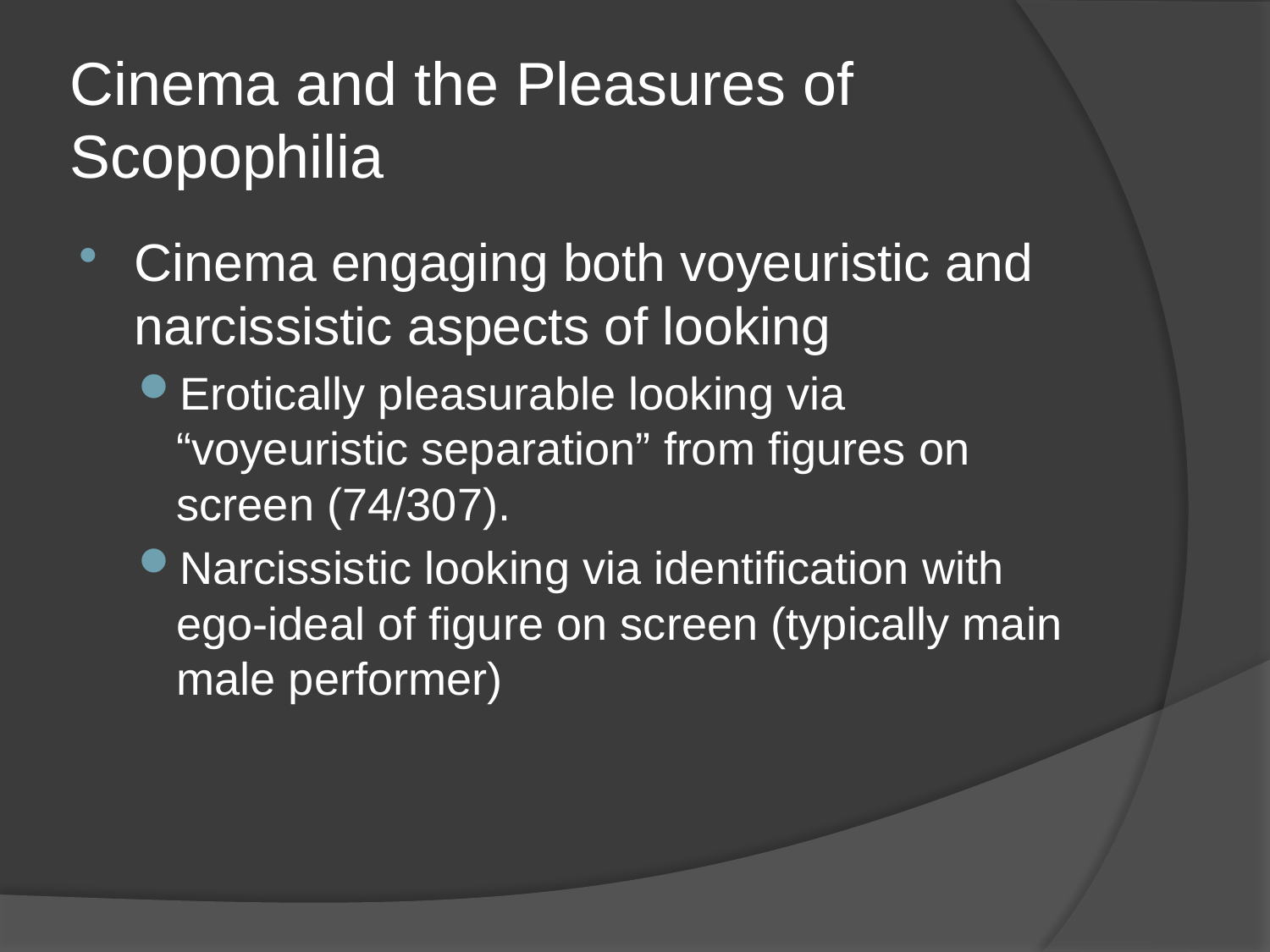

# Cinema and the Pleasures of Scopophilia
Cinema engaging both voyeuristic and narcissistic aspects of looking
Erotically pleasurable looking via “voyeuristic separation” from figures on screen (74/307).
Narcissistic looking via identification with ego-ideal of figure on screen (typically main male performer)